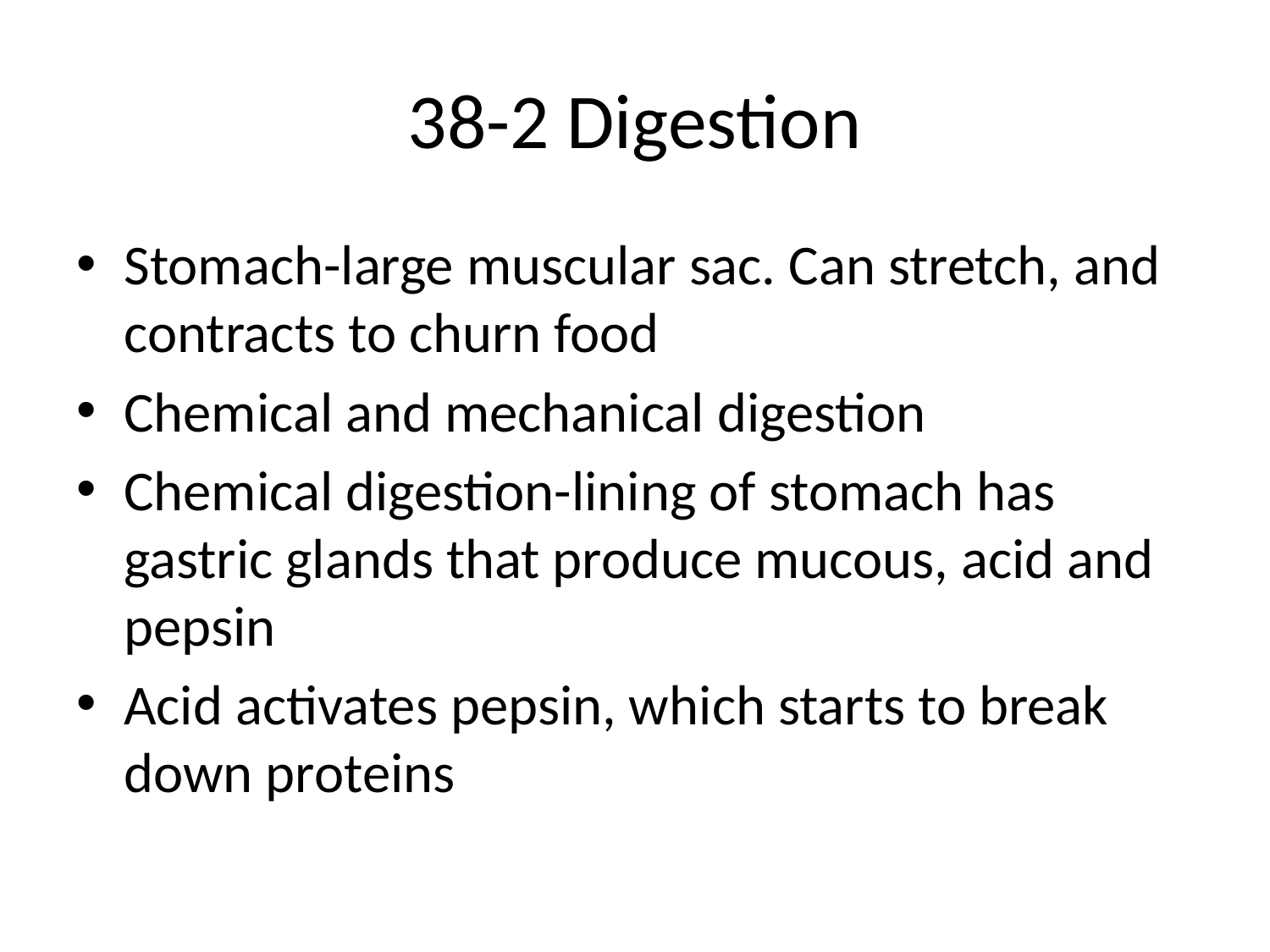

# 38-2 Digestion
Stomach-large muscular sac. Can stretch, and contracts to churn food
Chemical and mechanical digestion
Chemical digestion-lining of stomach has gastric glands that produce mucous, acid and pepsin
Acid activates pepsin, which starts to break down proteins